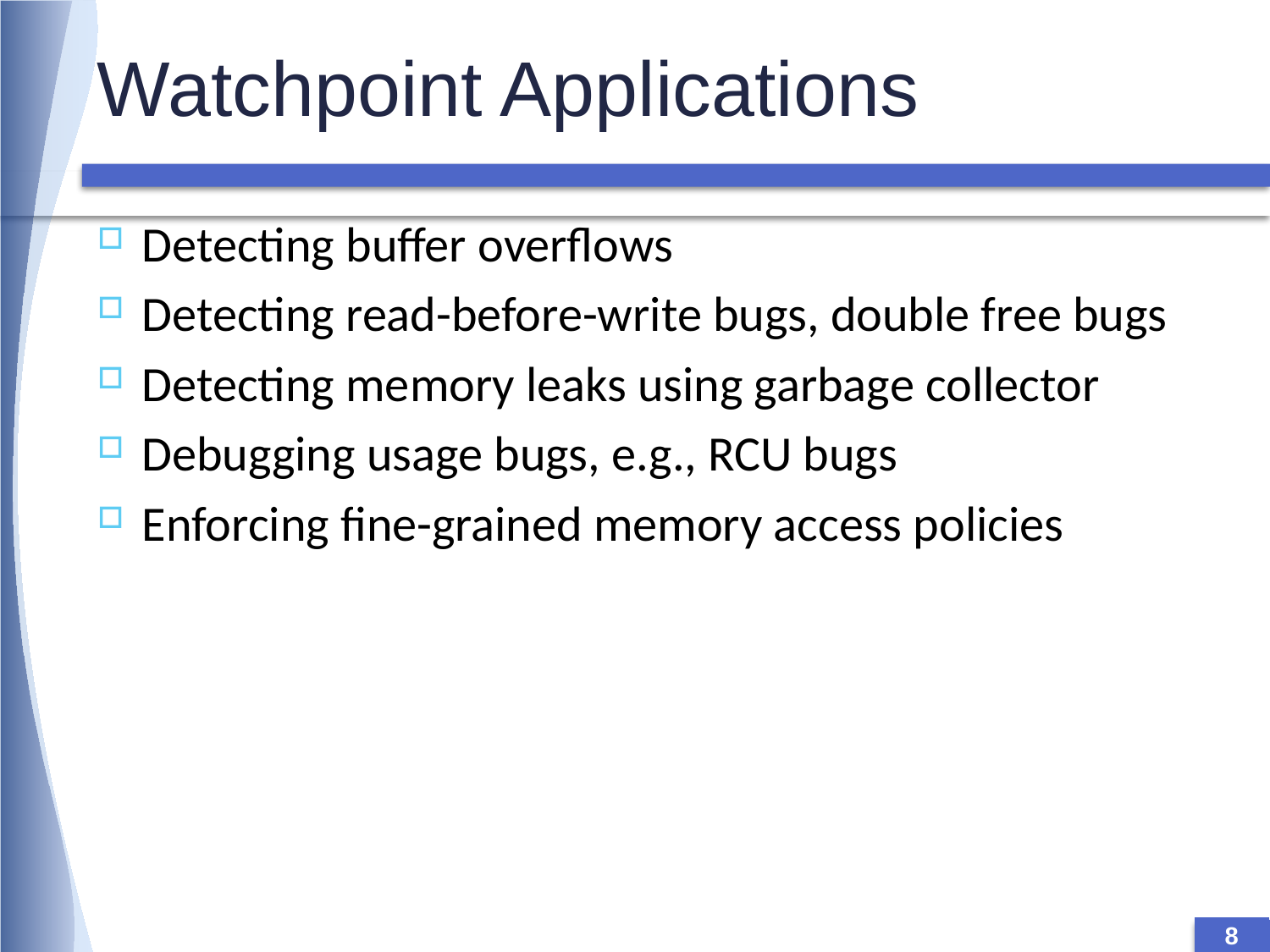

# Watchpoint Applications
Detecting buffer overflows
Detecting read-before-write bugs, double free bugs
Detecting memory leaks using garbage collector
Debugging usage bugs, e.g., RCU bugs
Enforcing fine-grained memory access policies

8